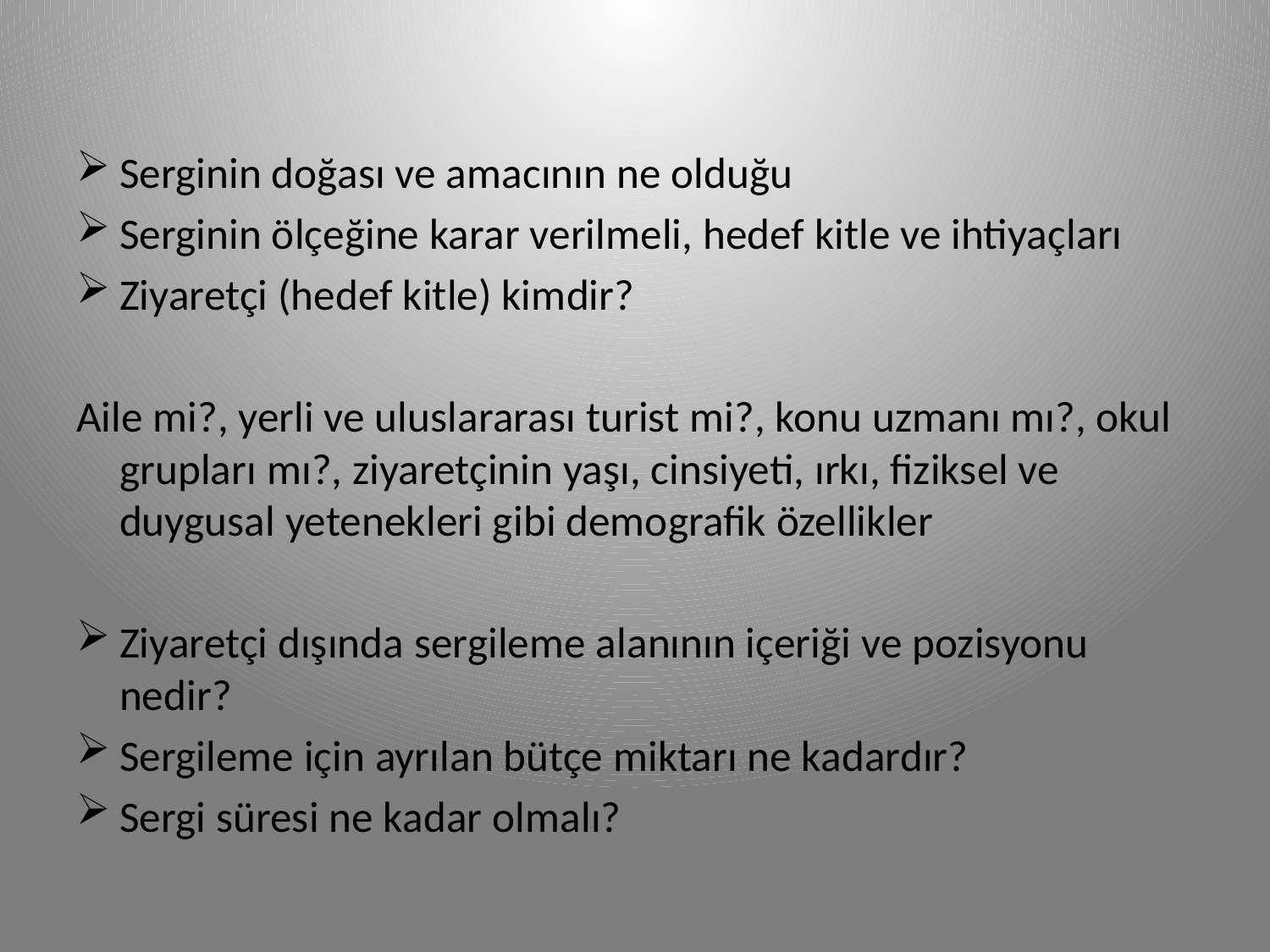

Serginin doğası ve amacının ne olduğu
Serginin ölçeğine karar verilmeli, hedef kitle ve ihtiyaçları
Ziyaretçi (hedef kitle) kimdir?

Aile mi?, yerli ve uluslararası turist mi?, konu uzmanı mı?, okul grupları mı?, ziyaretçinin yaşı, cinsiyeti, ırkı, fiziksel ve duygusal yetenekleri gibi demografik özellikler

Ziyaretçi dışında sergileme alanının içeriği ve pozisyonu nedir?
Sergileme için ayrılan bütçe miktarı ne kadardır?
Sergi süresi ne kadar olmalı?